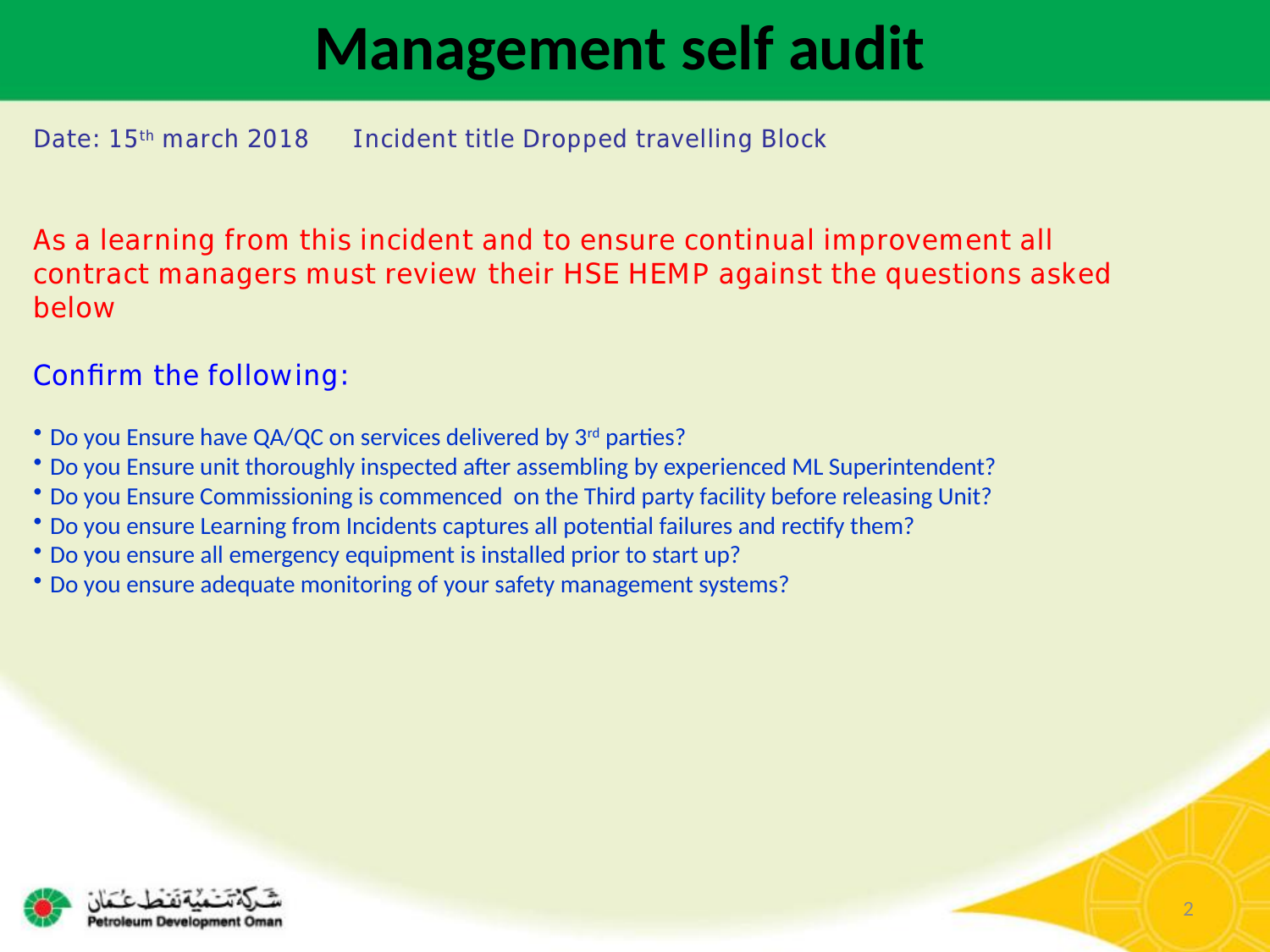

Management self audit

Date: 15th march 2018      Incident title Dropped travelling Block

As a learning from this incident and to ensure continual improvement all contract managers must review their HSE HEMP against the questions asked below

Confirm the following:

Do you Ensure have QA/QC on services delivered by 3rd parties?
Do you Ensure unit thoroughly inspected after assembling by experienced ML Superintendent?
Do you Ensure Commissioning is commenced  on the Third party facility before releasing Unit?
Do you ensure Learning from Incidents captures all potential failures and rectify them?
Do you ensure all emergency equipment is installed prior to start up?
Do you ensure adequate monitoring of your safety management systems?

2